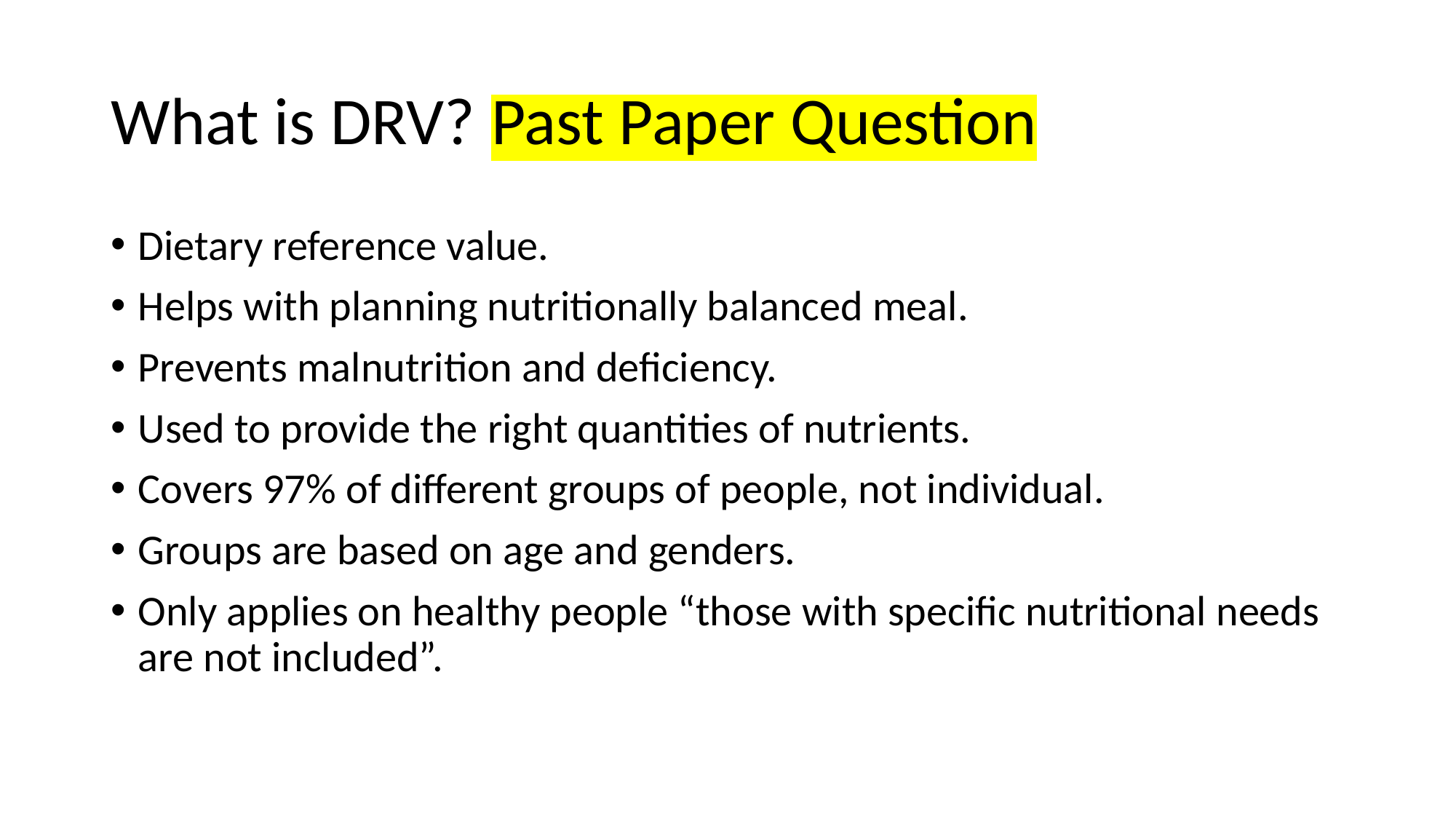

# What is DRV? Past Paper Question
Dietary reference value.
Helps with planning nutritionally balanced meal.
Prevents malnutrition and deficiency.
Used to provide the right quantities of nutrients.
Covers 97% of different groups of people, not individual.
Groups are based on age and genders.
Only applies on healthy people “those with specific nutritional needs are not included”.